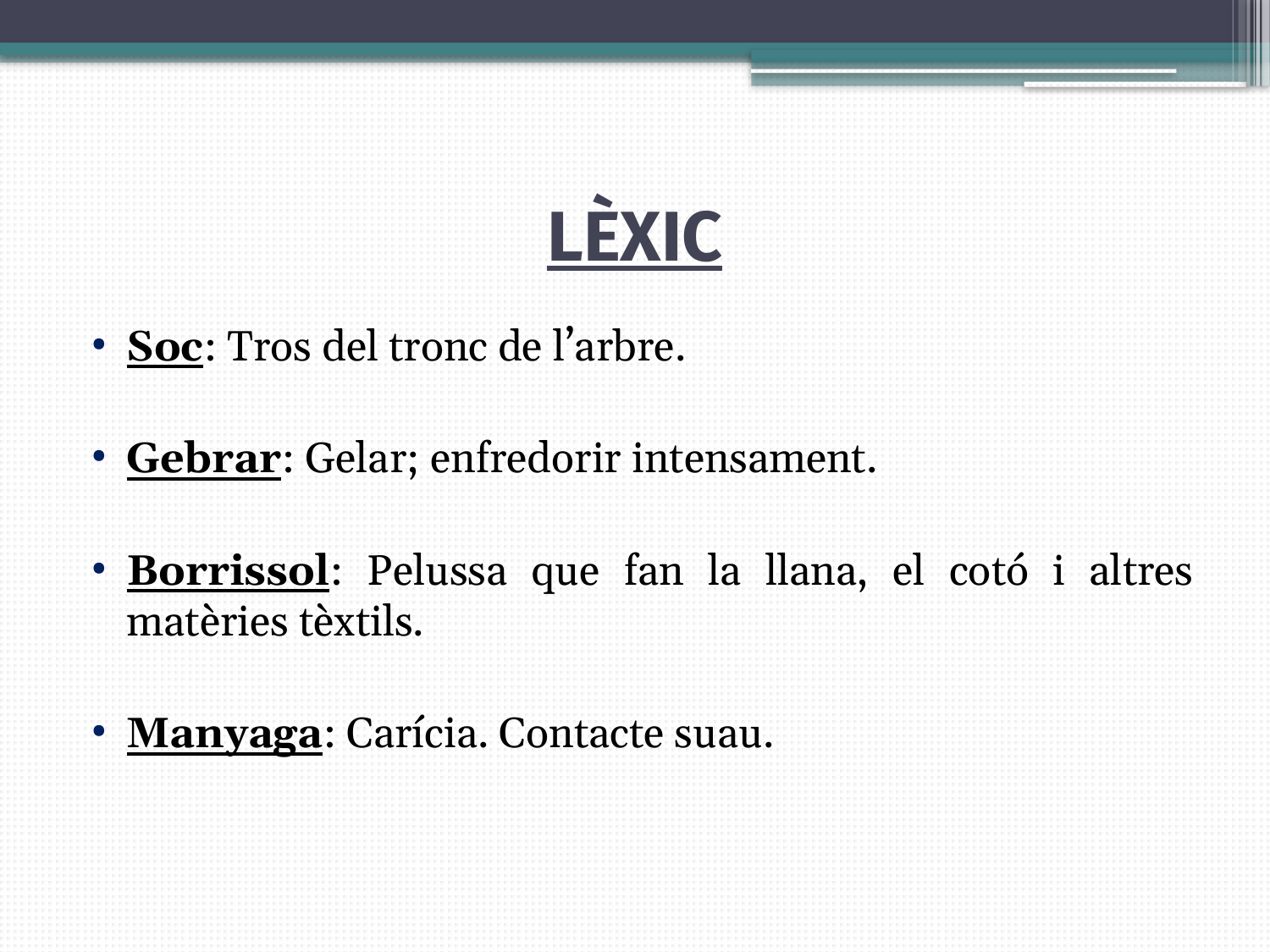

# LÈXIC
Soc: Tros del tronc de l’arbre.

Gebrar: Gelar; enfredorir intensament.

Borrissol: Pelussa que fan la llana, el cotó i altres matèries tèxtils.

Manyaga: Carícia. Contacte suau.